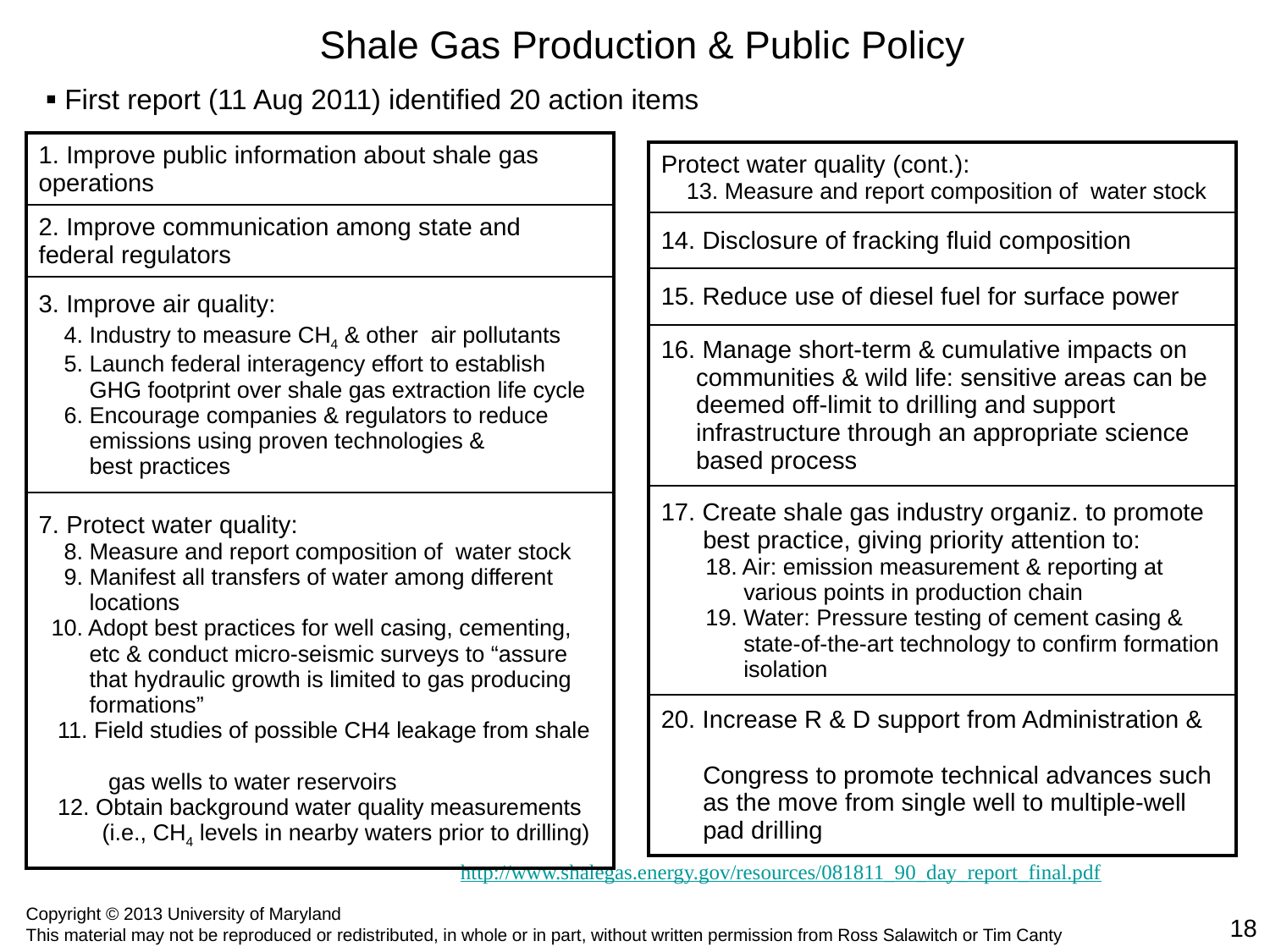

Shale Gas Production & Public Policy
▪ First report (11 Aug 2011) identified 20 action items
| 1. Improve public information about shale gas operations |
| --- |
| 2. Improve communication among state and federal regulators |
| 3. Improve air quality: 4. Industry to measure CH4 & other air pollutants 5. Launch federal interagency effort to establish GHG footprint over shale gas extraction life cycle 6. Encourage companies & regulators to reduce emissions using proven technologies & best practices |
| 7. Protect water quality: 8. Measure and report composition of water stock 9. Manifest all transfers of water among different locations 10. Adopt best practices for well casing, cementing, etc & conduct micro-seismic surveys to “assure that hydraulic growth is limited to gas producing formations” 11. Field studies of possible CH4 leakage from shale gas wells to water reservoirs 12. Obtain background water quality measurements (i.e., CH4 levels in nearby waters prior to drilling) |
| Protect water quality (cont.): 13. Measure and report composition of water stock |
| --- |
| 14. Disclosure of fracking fluid composition |
| 15. Reduce use of diesel fuel for surface power |
| 16. Manage short-term & cumulative impacts on communities & wild life: sensitive areas can be deemed off-limit to drilling and support infrastructure through an appropriate science based process |
| 17. Create shale gas industry organiz. to promote best practice, giving priority attention to: 18. Air: emission measurement & reporting at various points in production chain 19. Water: Pressure testing of cement casing & state-of-the-art technology to confirm formation isolation |
| 20. Increase R & D support from Administration & Congress to promote technical advances such as the move from single well to multiple-well pad drilling |

http://www.shalegas.energy.gov/resources/081811_90_day_report_final.pdf
18